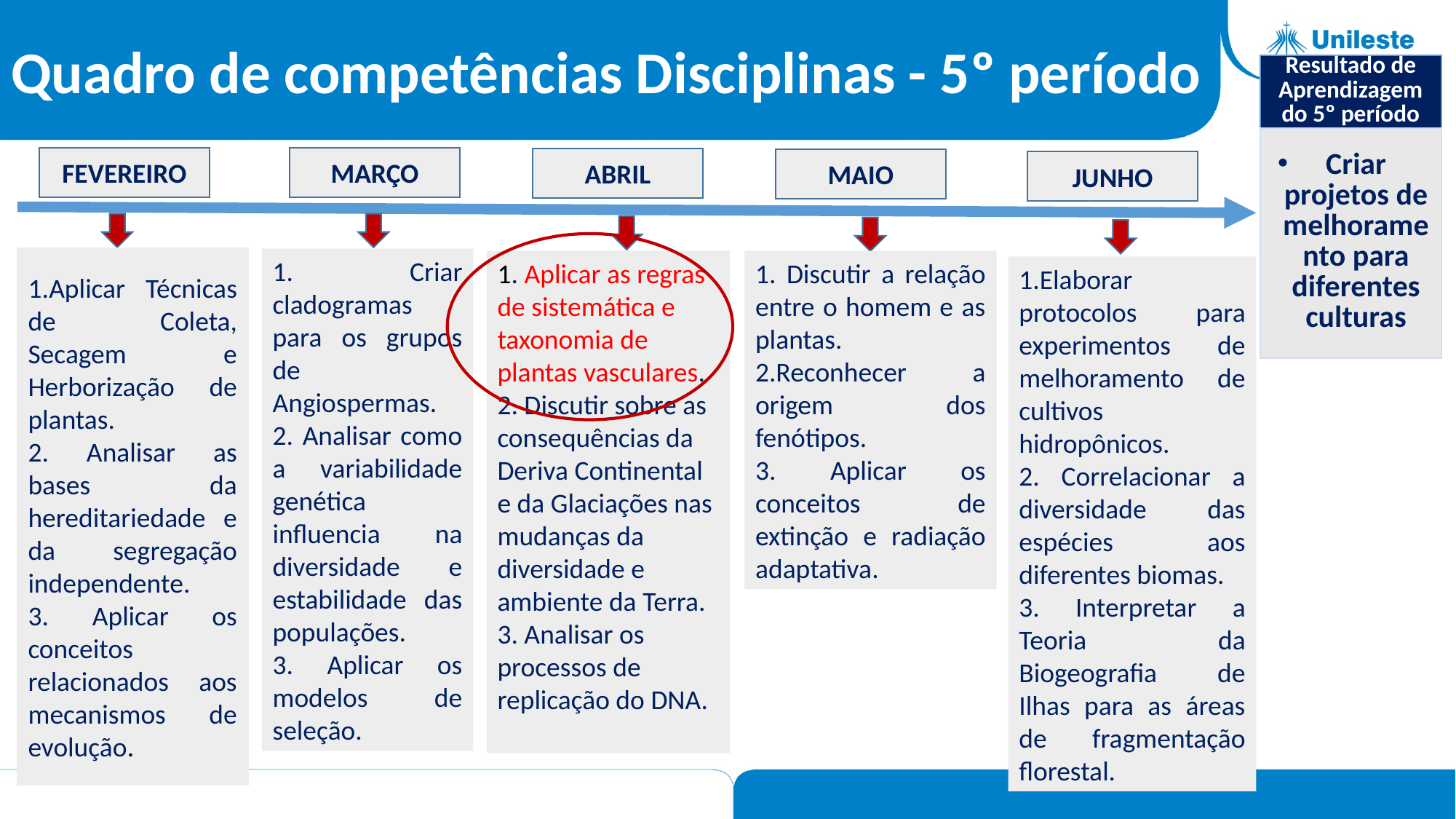

# Quadro de competências Disciplinas - 5º período
Resultado de Aprendizagem do 5º período
Criar projetos de melhoramento para diferentes culturas
FEVEREIRO
MARÇO
ABRIL
MAIO
JUNHO

1.Aplicar Técnicas de Coleta, Secagem e Herborização de plantas.
2. Analisar as bases da hereditariedade e da segregação independente.
3. Aplicar os conceitos relacionados aos mecanismos de evolução.
1. Criar cladogramas para os grupos de Angiospermas.
2. Analisar como a variabilidade genética influencia na diversidade e estabilidade das populações.
3. Aplicar os modelos de seleção.
1. Aplicar as regras de sistemática e taxonomia de plantas vasculares.
2. Discutir sobre as consequências da Deriva Continental e da Glaciações nas mudanças da diversidade e ambiente da Terra.
3. Analisar os processos de replicação do DNA.

1. Discutir a relação entre o homem e as plantas.
2.Reconhecer a origem dos fenótipos.
3. Aplicar os conceitos de extinção e radiação adaptativa.
1.Elaborar protocolos para experimentos de melhoramento de cultivos hidropônicos.
2. Correlacionar a diversidade das espécies aos diferentes biomas.
3. Interpretar a Teoria da Biogeografia de Ilhas para as áreas de fragmentação florestal.